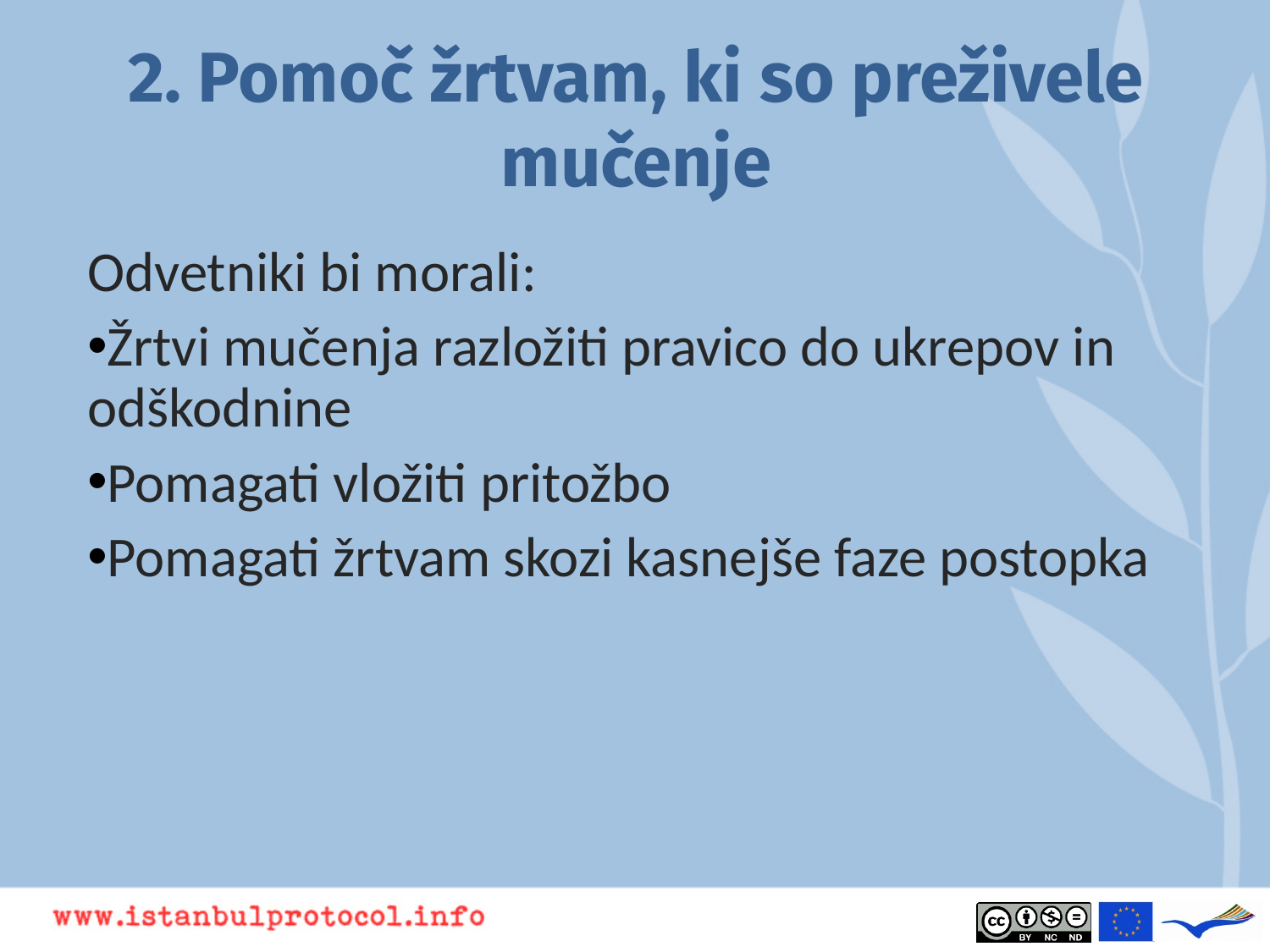

# 2. Pomoč žrtvam, ki so preživele mučenje
Odvetniki bi morali:
Žrtvi mučenja razložiti pravico do ukrepov in odškodnine
Pomagati vložiti pritožbo
Pomagati žrtvam skozi kasnejše faze postopka